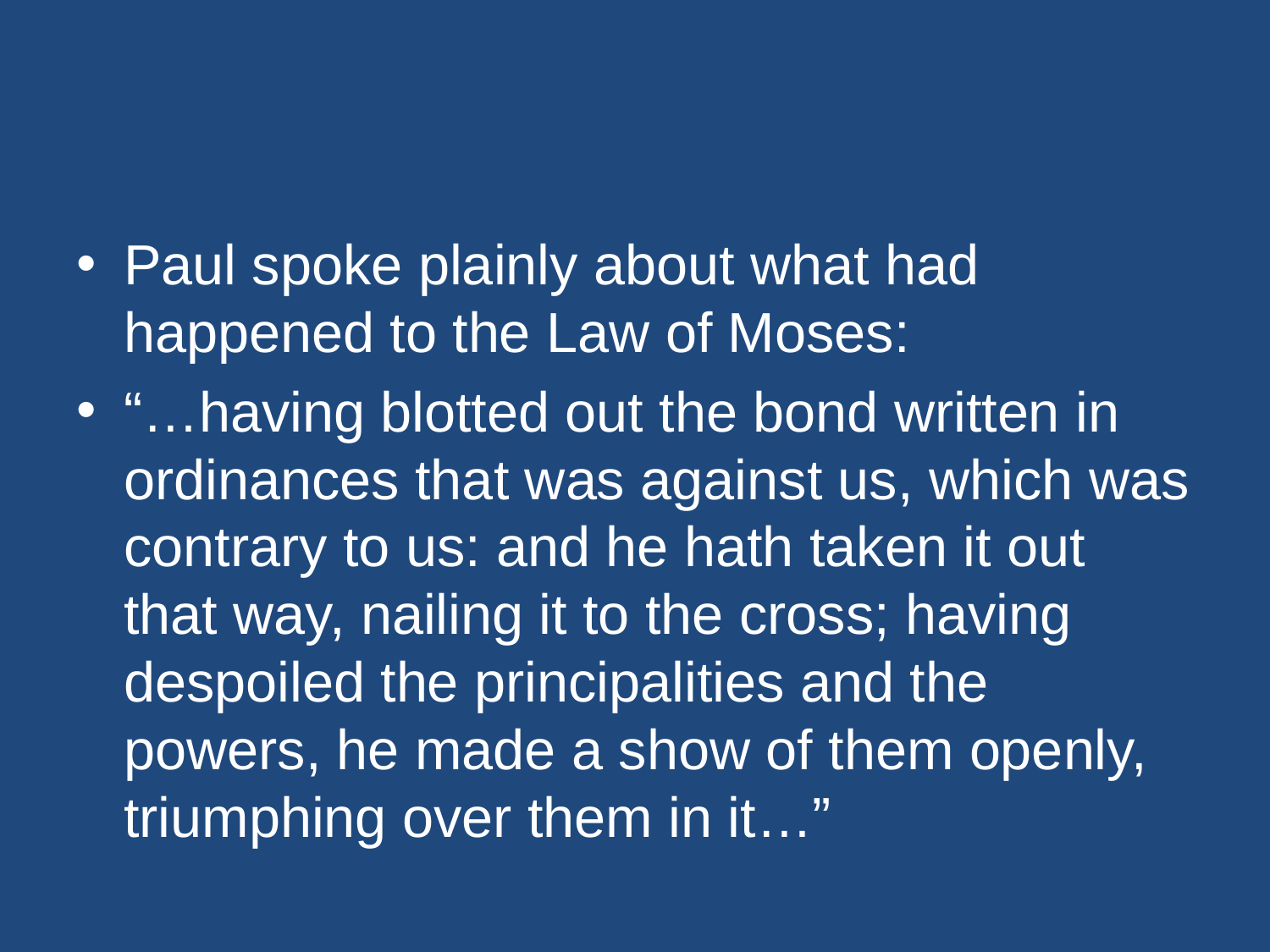

#
Paul spoke plainly about what had happened to the Law of Moses:
“…having blotted out the bond written in ordinances that was against us, which was contrary to us: and he hath taken it out that way, nailing it to the cross; having despoiled the principalities and the powers, he made a show of them openly, triumphing over them in it…”